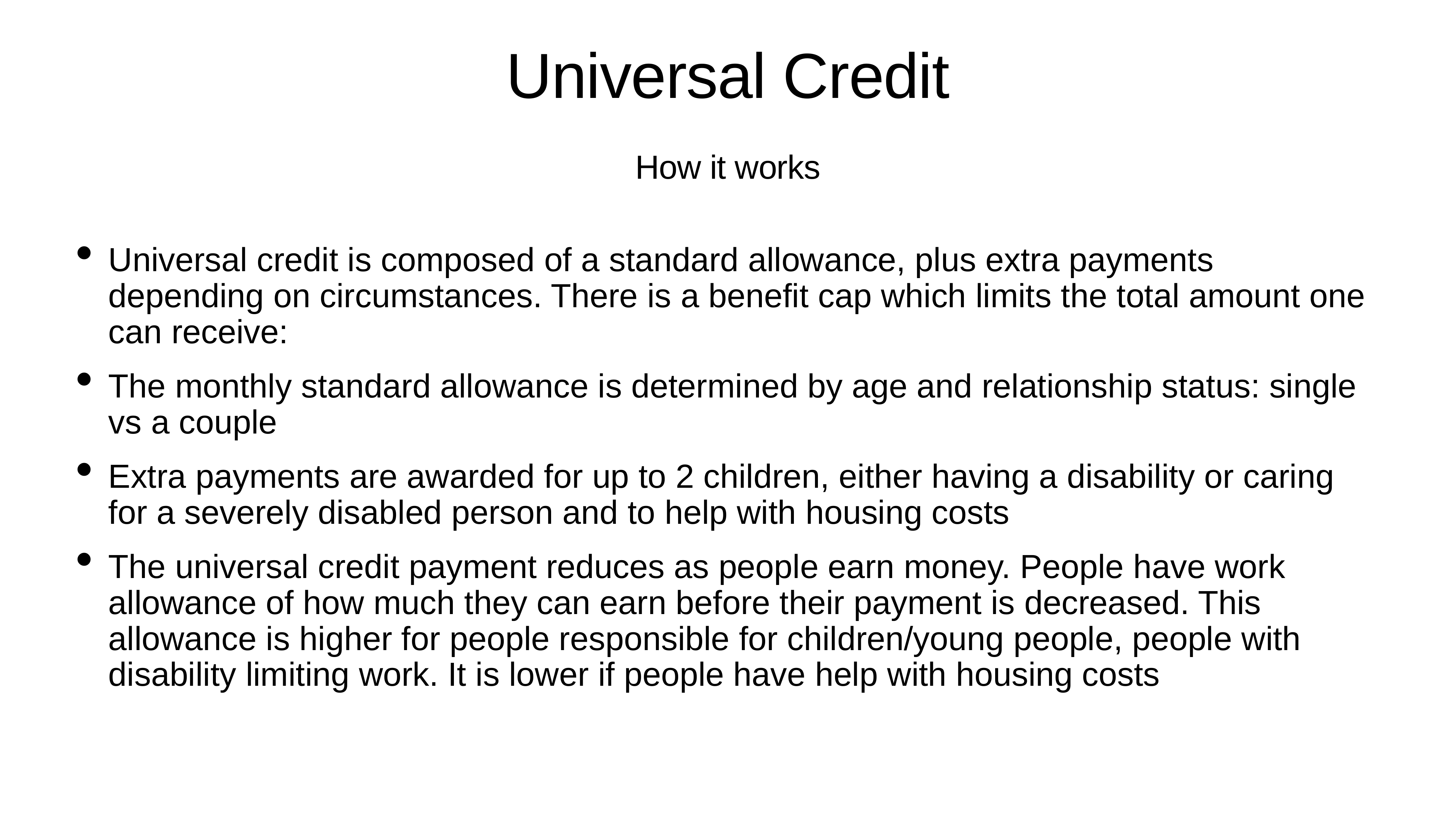

# Universal Credit
How it works
Universal credit is composed of a standard allowance, plus extra payments depending on circumstances. There is a benefit cap which limits the total amount one can receive:
The monthly standard allowance is determined by age and relationship status: single vs a couple
Extra payments are awarded for up to 2 children, either having a disability or caring for a severely disabled person and to help with housing costs
The universal credit payment reduces as people earn money. People have work allowance of how much they can earn before their payment is decreased. This allowance is higher for people responsible for children/young people, people with disability limiting work. It is lower if people have help with housing costs